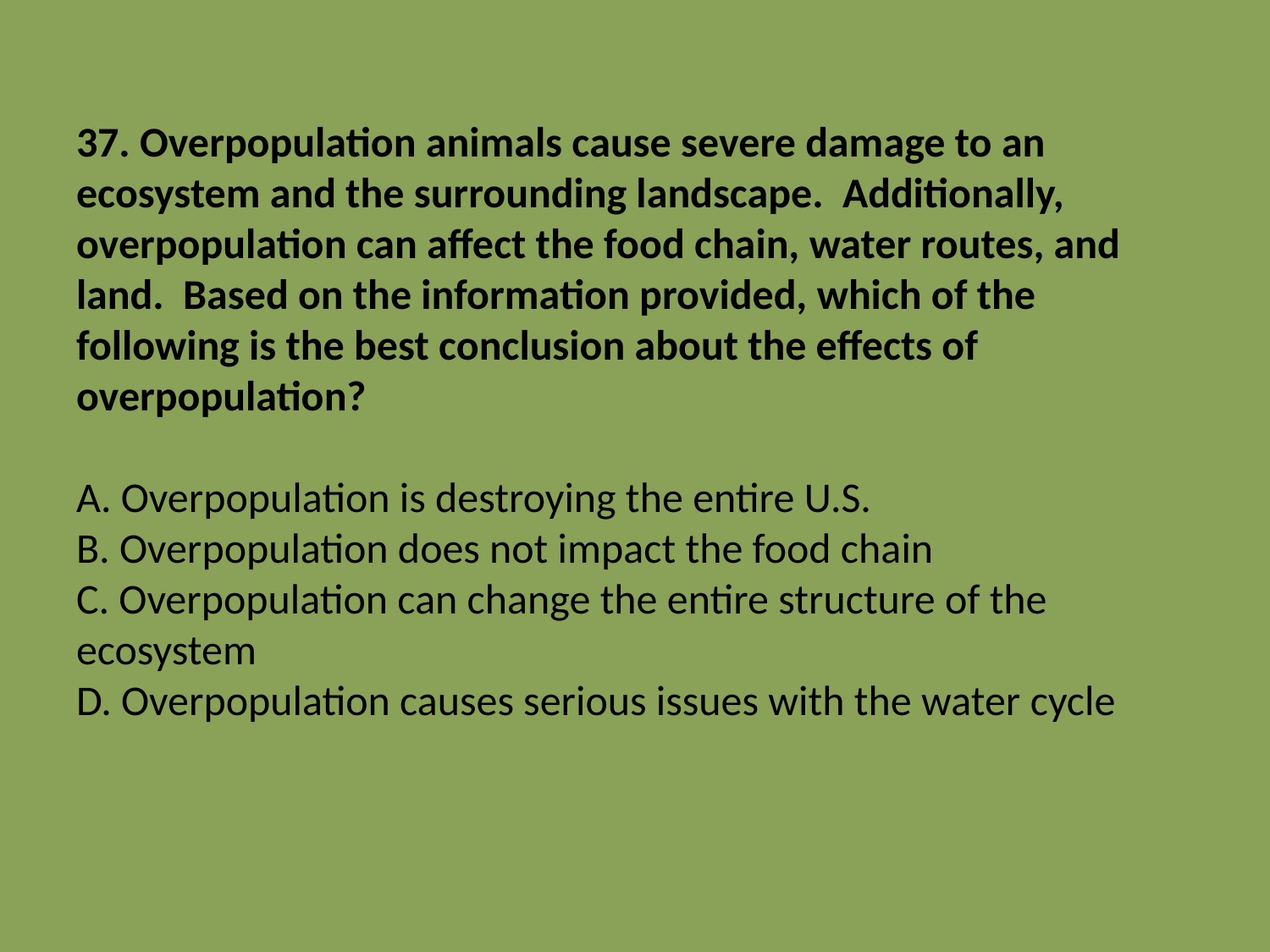

# 37. Overpopulation animals cause severe damage to an ecosystem and the surrounding landscape.  Additionally, overpopulation can affect the food chain, water routes, and land.  Based on the information provided, which of the following is the best conclusion about the effects of overpopulation? A. Overpopulation is destroying the entire U.S. B. Overpopulation does not impact the food chain C. Overpopulation can change the entire structure of the 	ecosystem D. Overpopulation causes serious issues with the water cycle